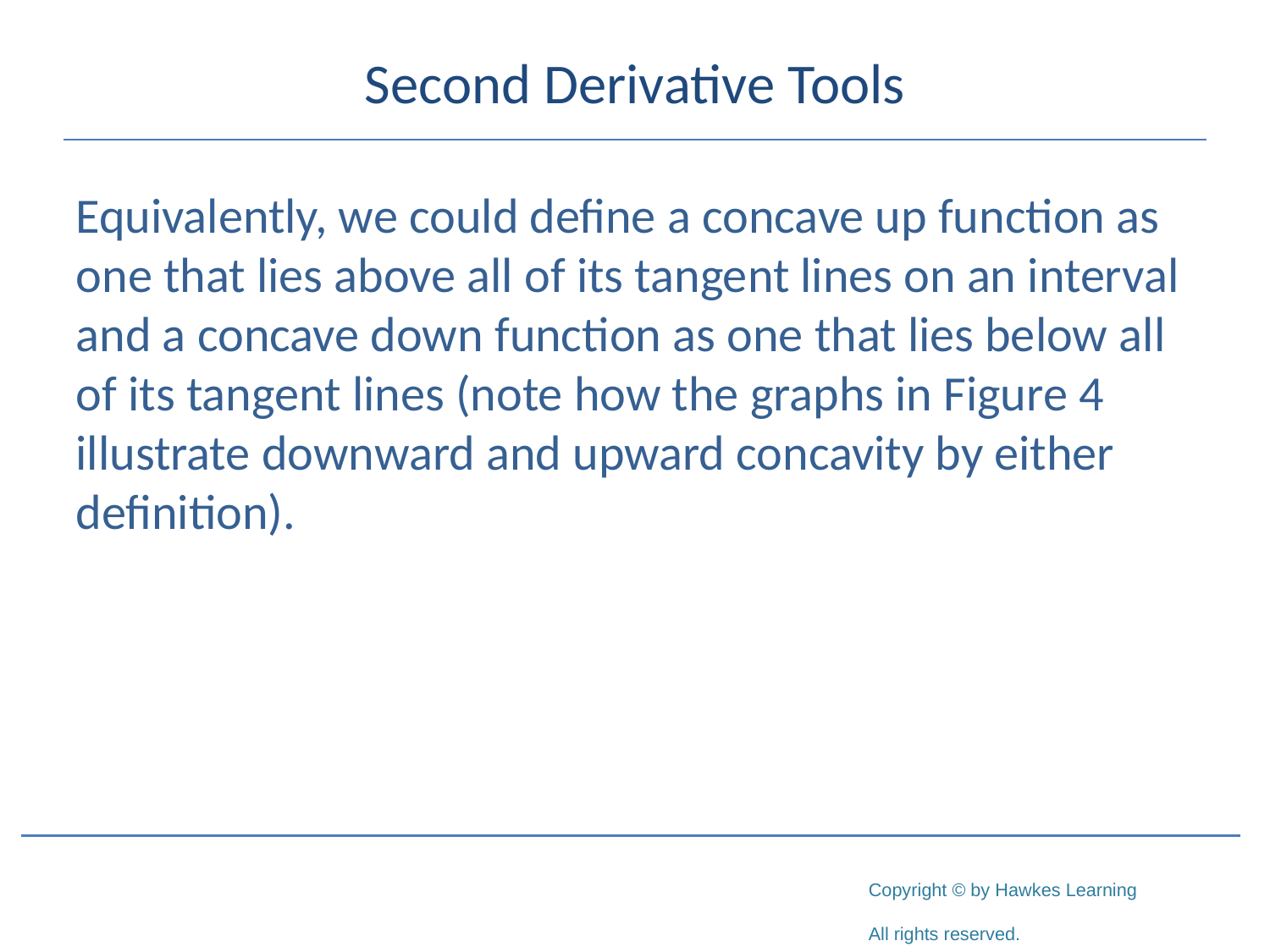

# Second Derivative Tools
Equivalently, we could define a concave up function as one that lies above all of its tangent lines on an interval and a concave down function as one that lies below all of its tangent lines (note how the graphs in Figure 4 illustrate downward and upward concavity by either definition).